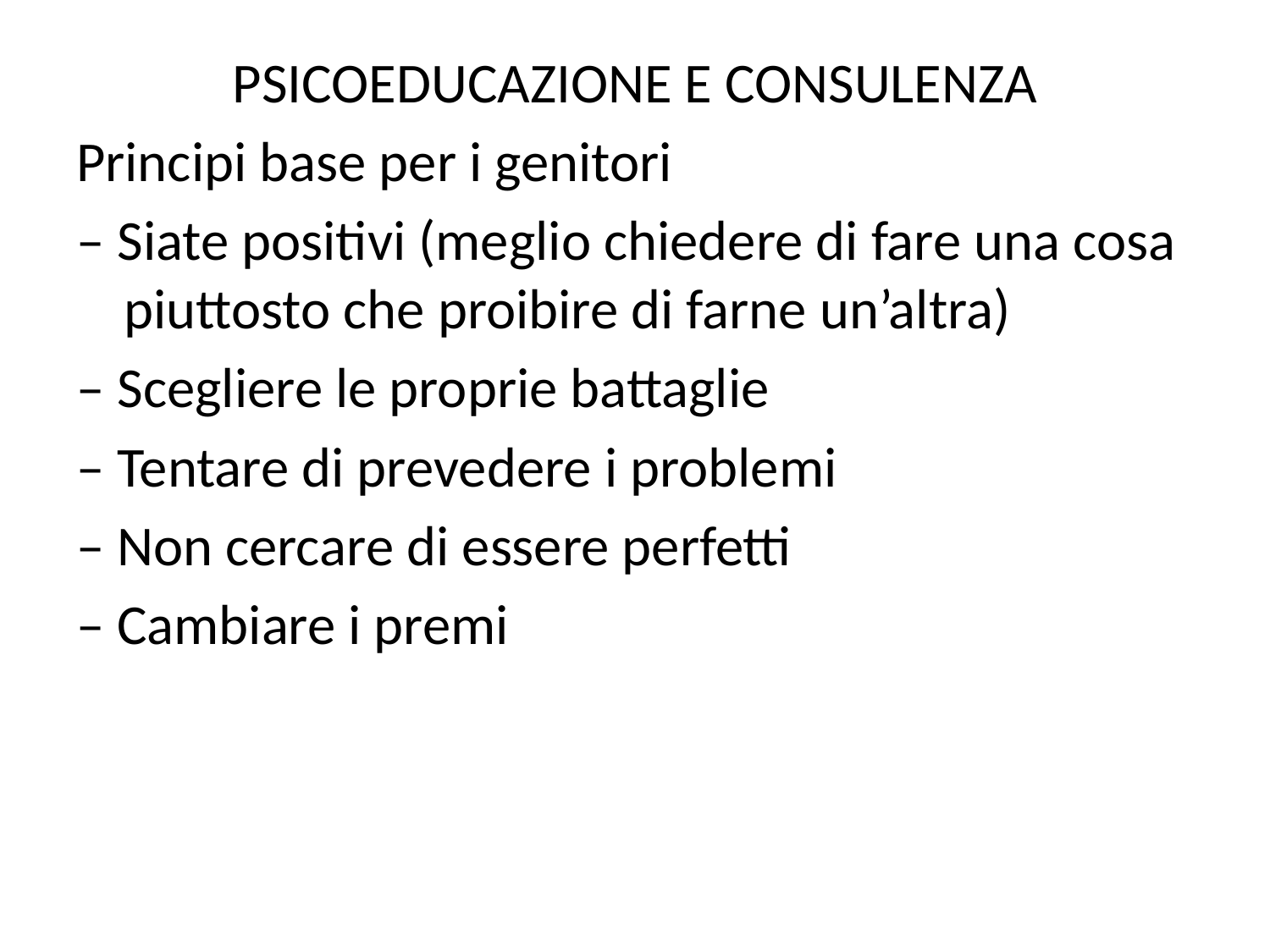

PSICOEDUCAZIONE E CONSULENZA
Principi base per i genitori
– Siate positivi (meglio chiedere di fare una cosa piuttosto che proibire di farne un’altra)
– Scegliere le proprie battaglie
– Tentare di prevedere i problemi
– Non cercare di essere perfetti
– Cambiare i premi